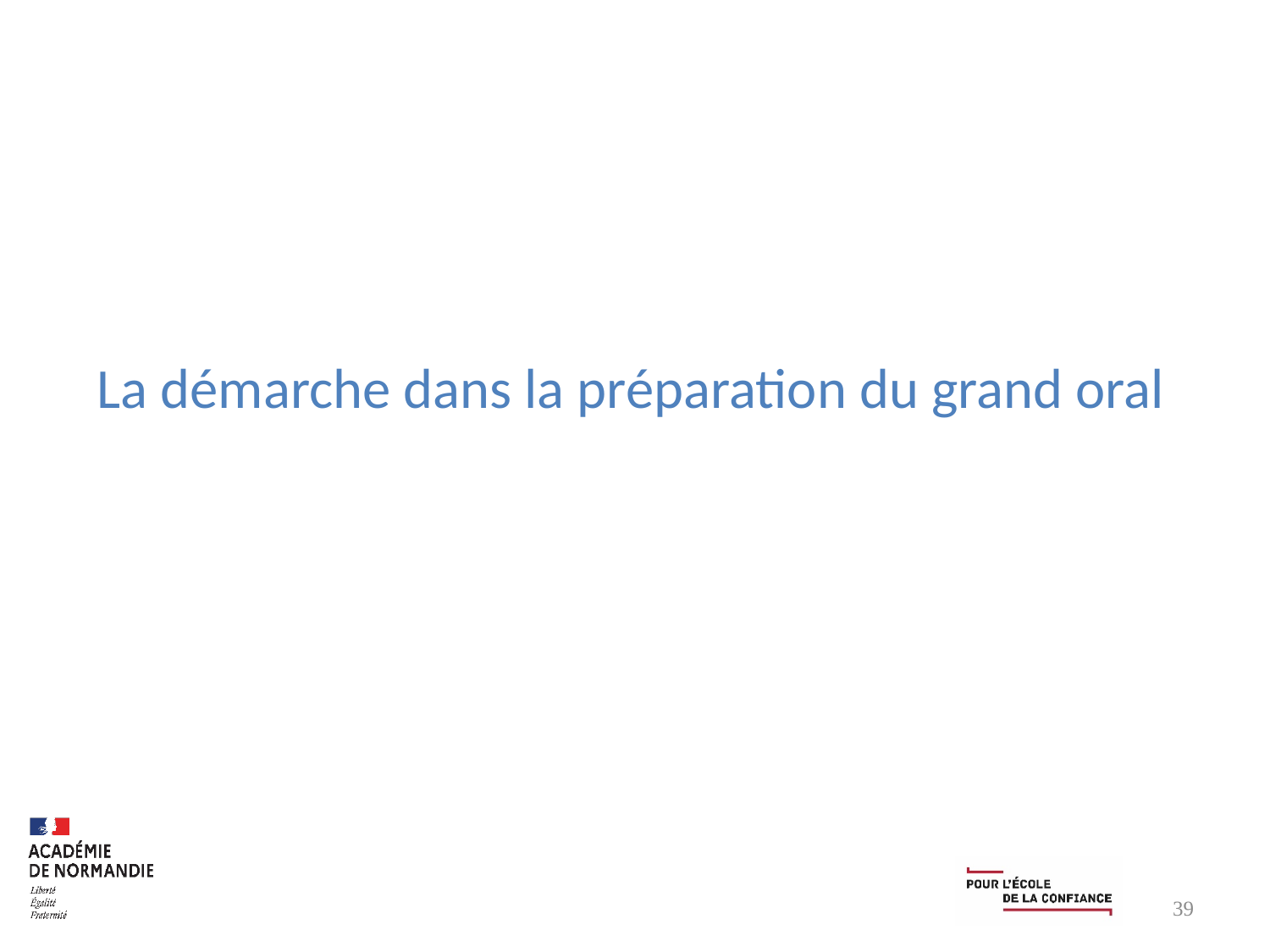

# La démarche dans la préparation du grand oral